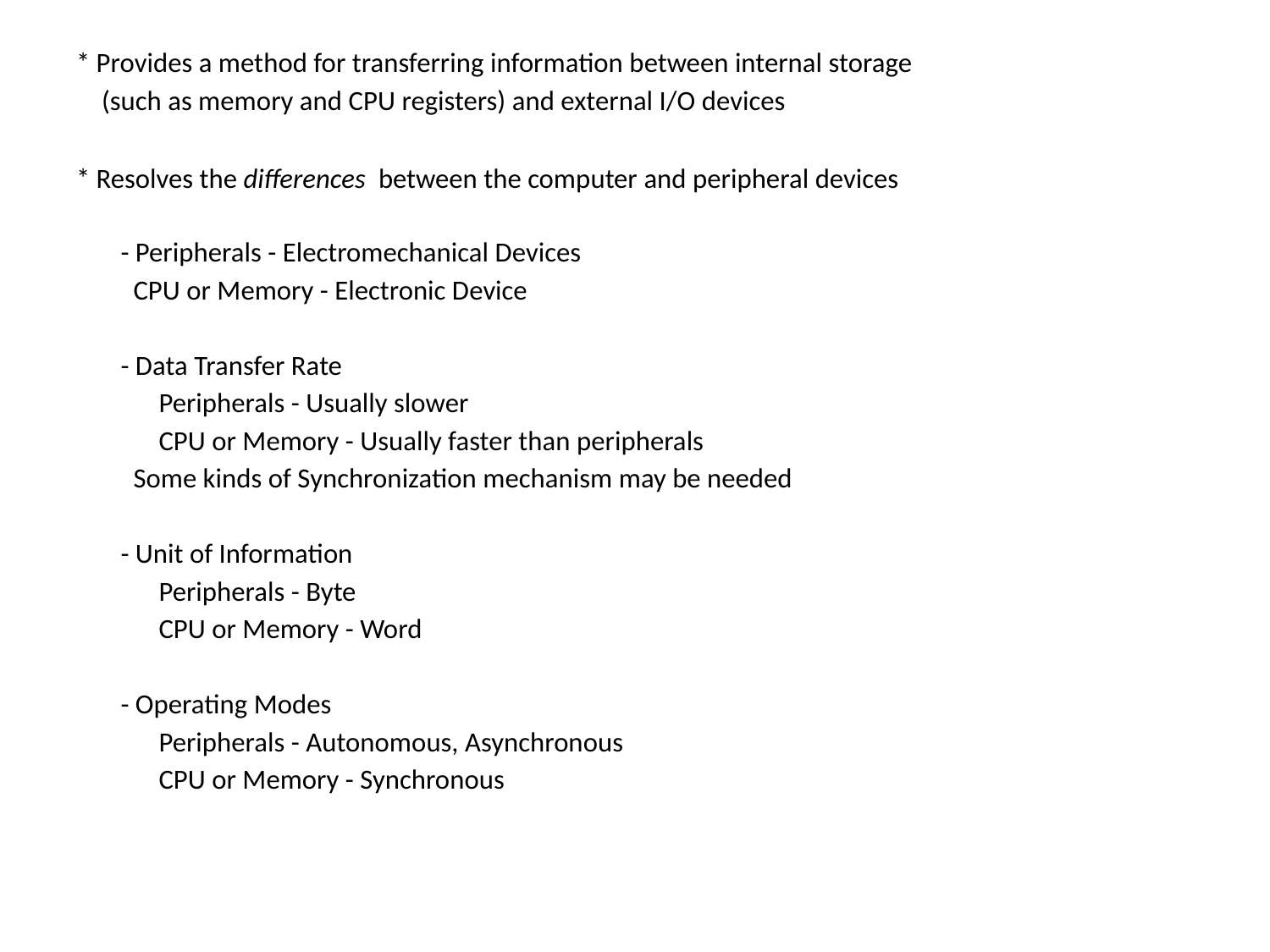

#
* Provides a method for transferring information between internal storage
    (such as memory and CPU registers) and external I/O devices

* Resolves the differences  between the computer and peripheral devices

       - Peripherals - Electromechanical Devices
         CPU or Memory - Electronic Device

       - Data Transfer Rate
             Peripherals - Usually slower
             CPU or Memory - Usually faster than peripherals
         Some kinds of Synchronization mechanism may be needed

       - Unit of Information
             Peripherals - Byte
             CPU or Memory - Word

       - Operating Modes
             Peripherals - Autonomous, Asynchronous
             CPU or Memory - Synchronous